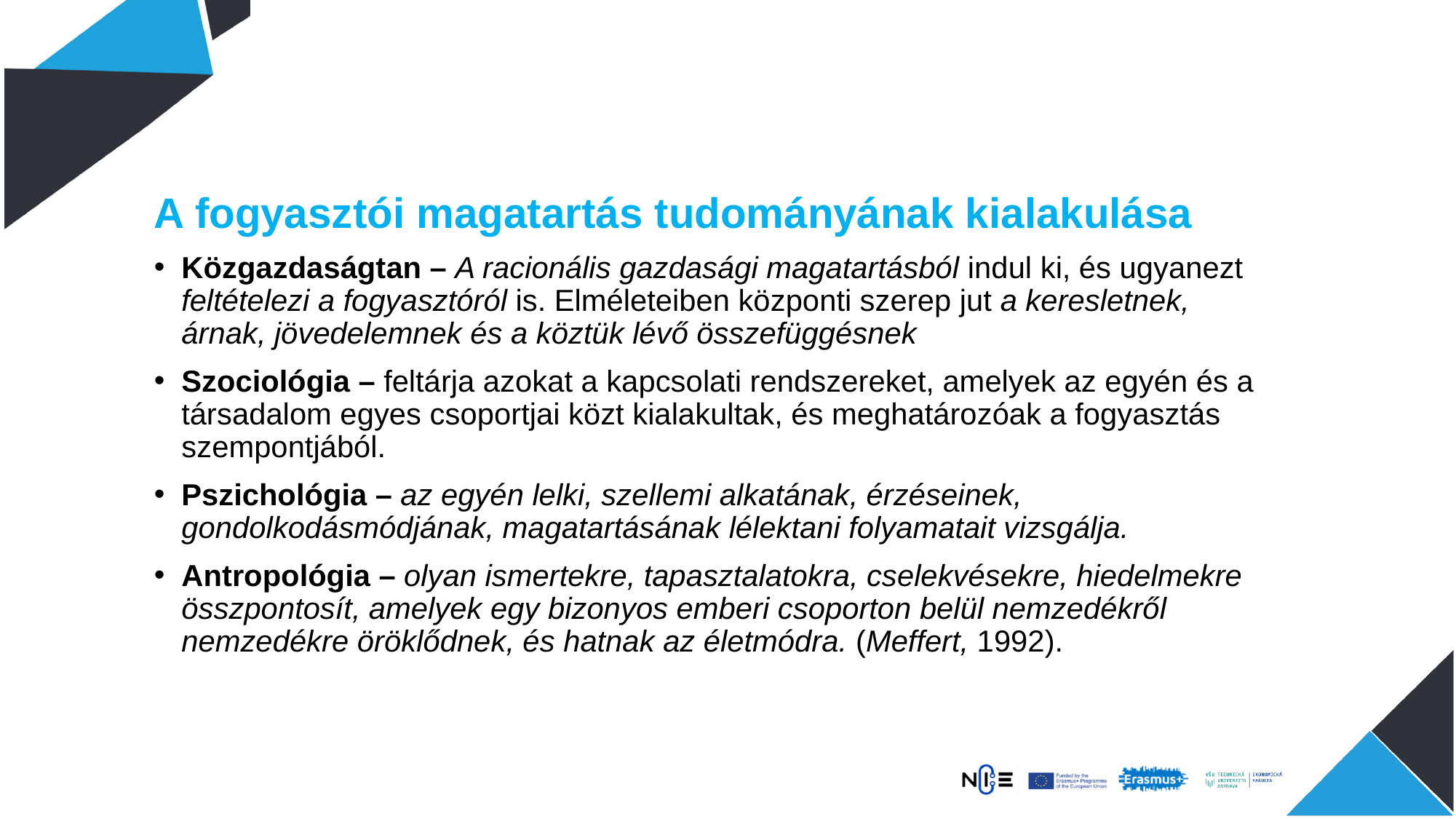

A fogyasztói magatartás tudományának kialakulása
Közgazdaságtan – A racionális gazdasági magatartásból indul ki, és ugyanezt feltételezi a fogyasztóról is. Elméleteiben központi szerep jut a keresletnek, árnak, jövedelemnek és a köztük lévő összefüggésnek
Szociológia – feltárja azokat a kapcsolati rendszereket, amelyek az egyén és a társadalom egyes csoportjai közt kialakultak, és meghatározóak a fogyasztás szempontjából.
Pszichológia – az egyén lelki, szellemi alkatának, érzéseinek, gondolkodásmódjának, magatartásának lélektani folyamatait vizsgálja.
Antropológia – olyan ismertekre, tapasztalatokra, cselekvésekre, hiedelmekre összpontosít, amelyek egy bizonyos emberi csoporton belül nemzedékről nemzedékre öröklődnek, és hatnak az életmódra. (Meffert, 1992).